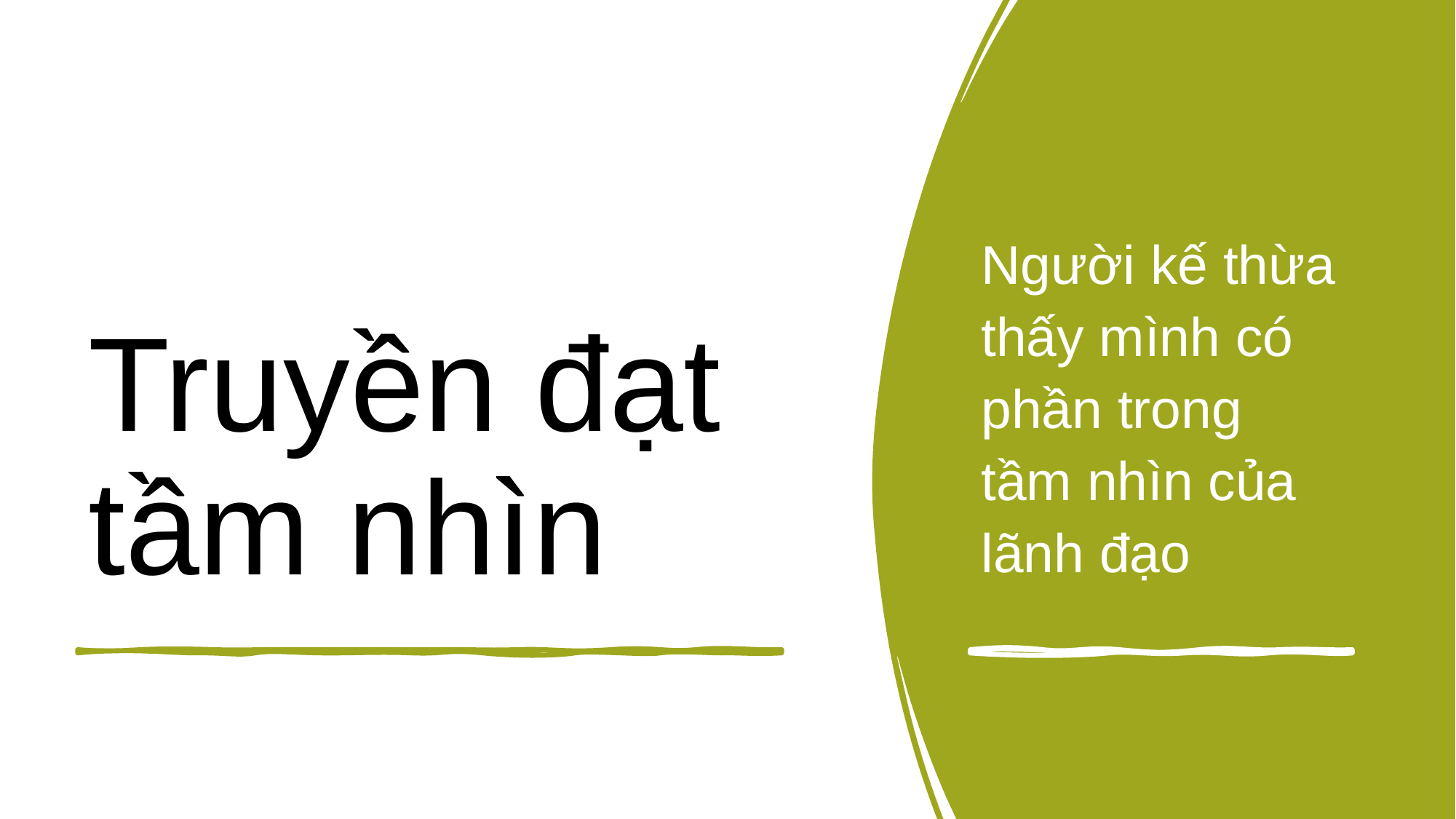

Người kế thừa thấy mình có phần trong tầm nhìn của lãnh đạo
# Truyền đạt tầm nhìn